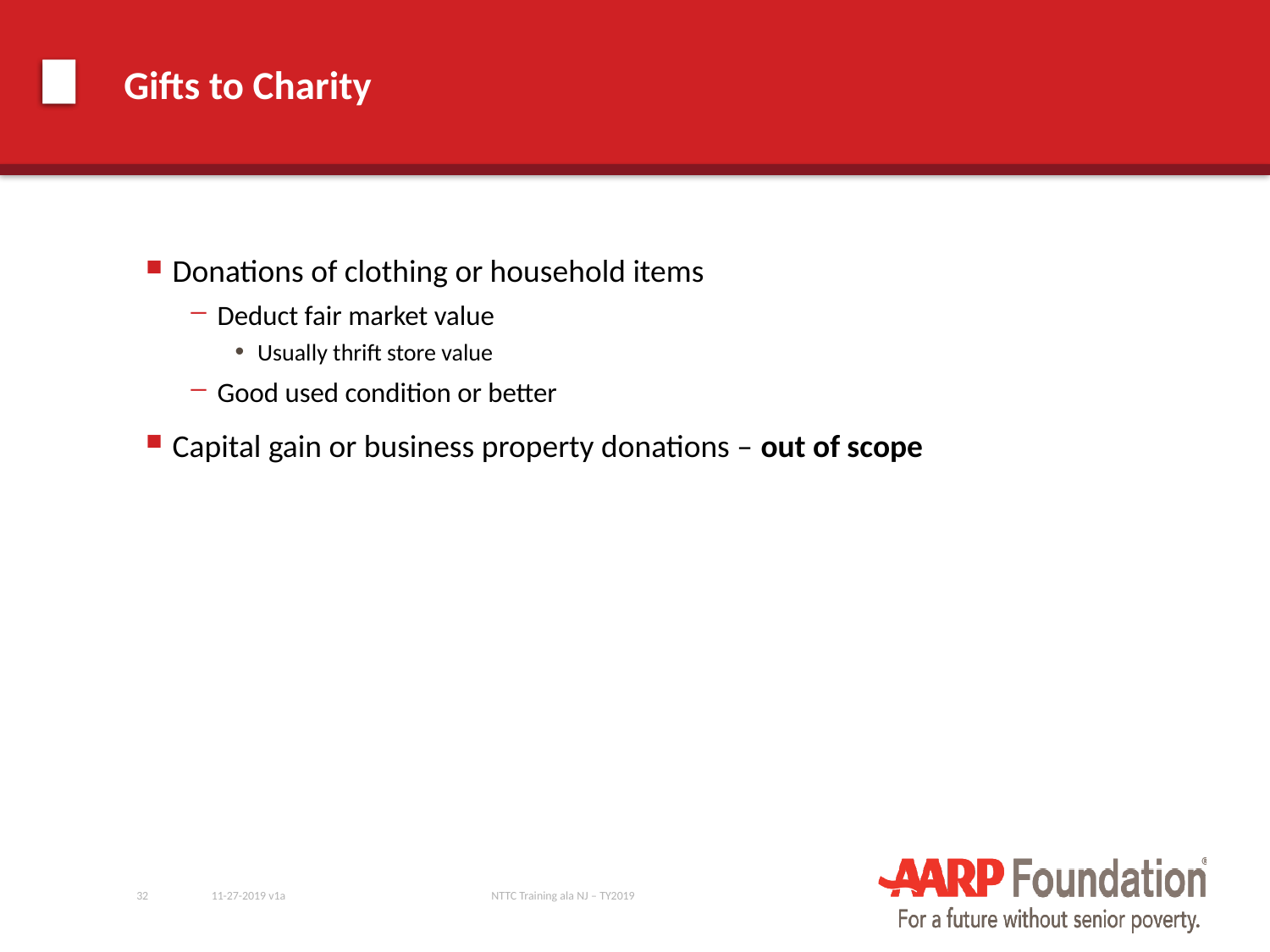

# Gifts to Charity
Donations of clothing or household items
Deduct fair market value
Usually thrift store value
Good used condition or better
Capital gain or business property donations – out of scope
32
11-27-2019 v1a
NTTC Training ala NJ – TY2019